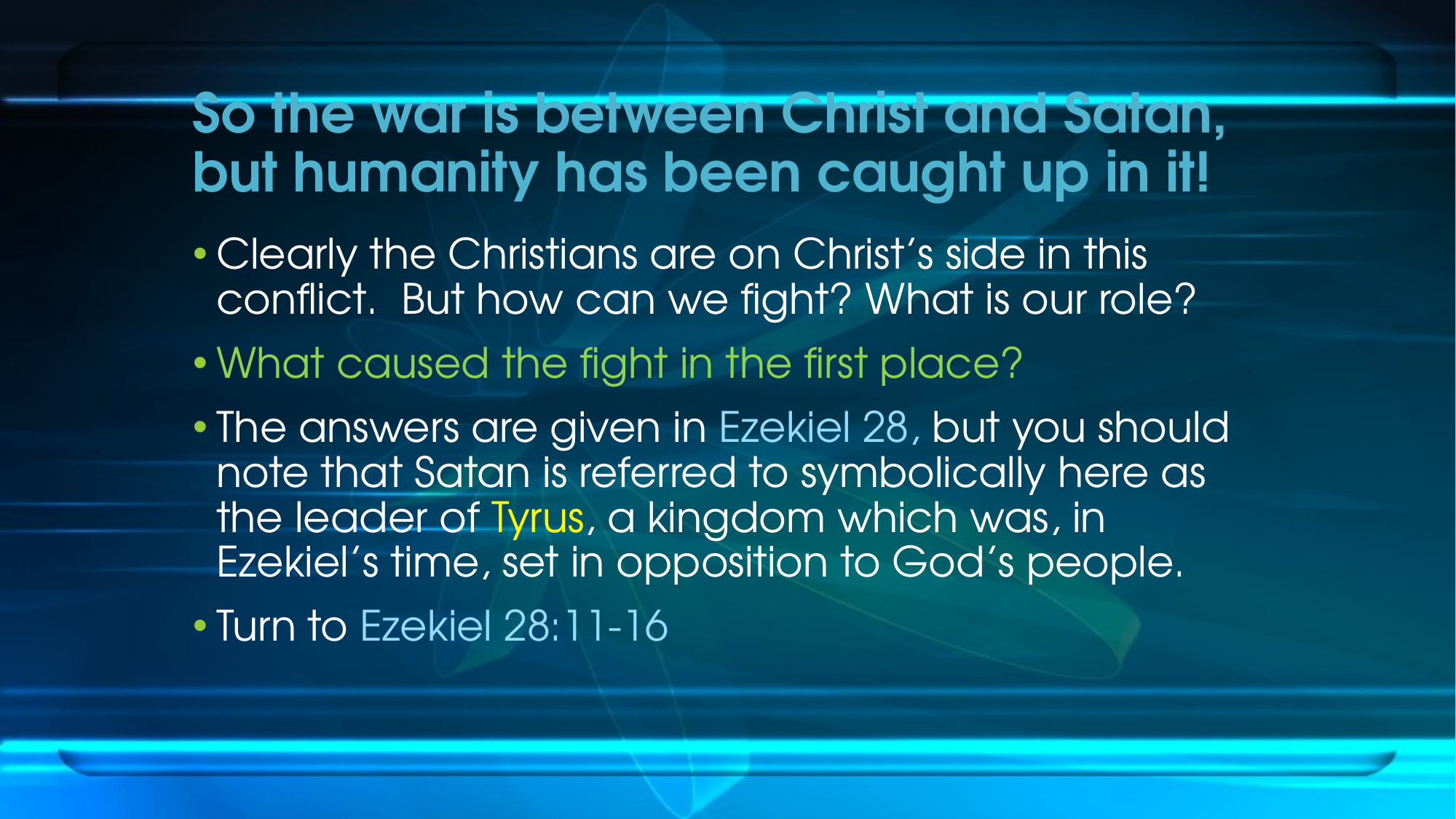

# So the war is between Christ and Satan, but humanity has been caught up in it!
Clearly the Christians are on Christ’s side in this conflict.  But how can we fight? What is our role?
What caused the fight in the first place?
The answers are given in Ezekiel 28, but you should note that Satan is referred to symbolically here as the leader of Tyrus, a kingdom which was, in Ezekiel’s time, set in opposition to God’s people.
Turn to Ezekiel 28:11-16